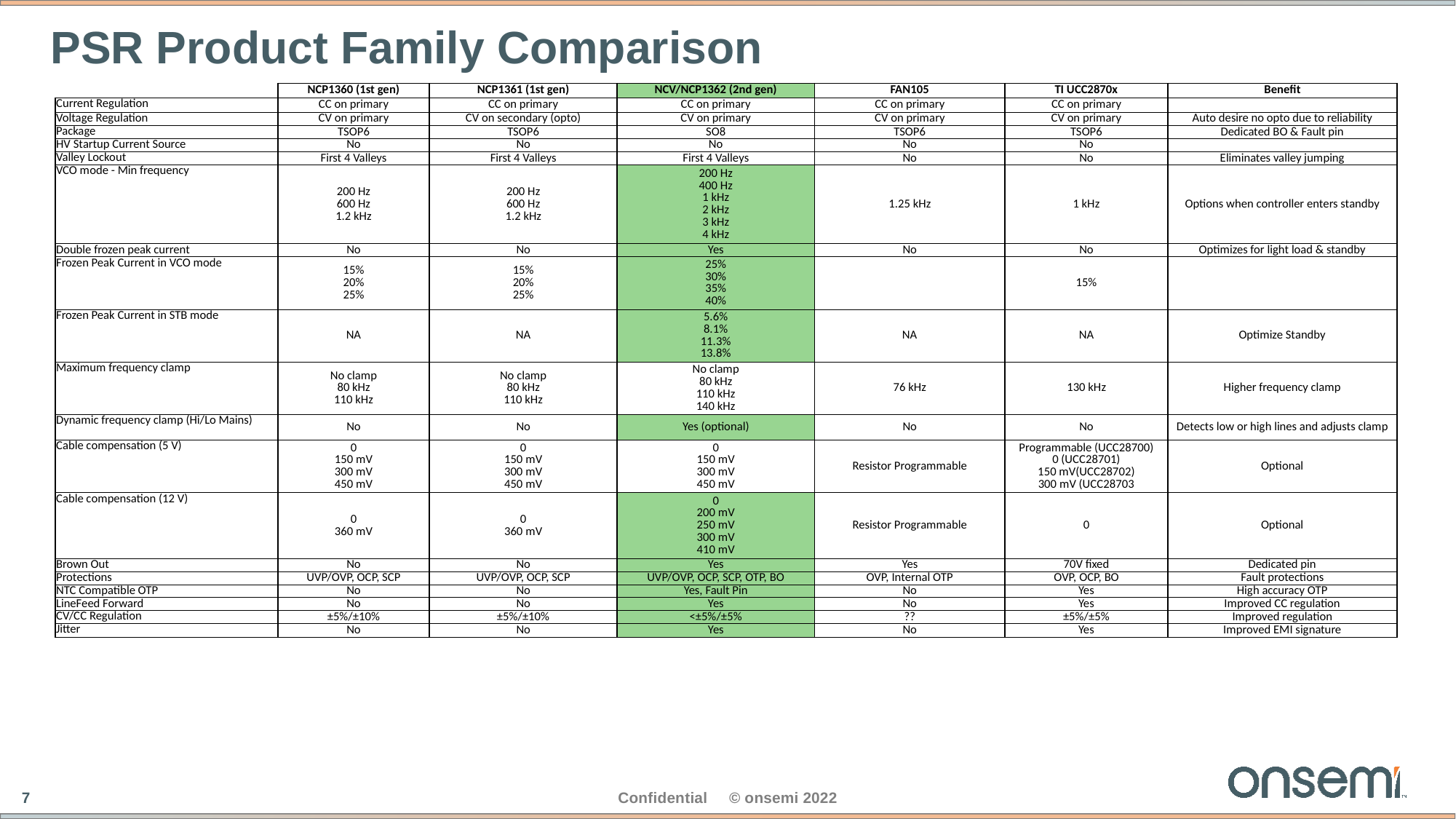

# PSR Product Family Comparison
|  | NCP1360 (1st gen) | NCP1361 (1st gen) | NCV/NCP1362 (2nd gen) | FAN105 | TI UCC2870x | Benefit |
| --- | --- | --- | --- | --- | --- | --- |
| Current Regulation | CC on primary | CC on primary | CC on primary | CC on primary | CC on primary |  |
| Voltage Regulation | CV on primary | CV on secondary (opto) | CV on primary | CV on primary | CV on primary | Auto desire no opto due to reliability |
| Package | TSOP6 | TSOP6 | SO8 | TSOP6 | TSOP6 | Dedicated BO & Fault pin |
| HV Startup Current Source | No | No | No | No | No |  |
| Valley Lockout | First 4 Valleys | First 4 Valleys | First 4 Valleys | No | No | Eliminates valley jumping |
| VCO mode - Min frequency | 200 Hz 600 Hz 1.2 kHz | 200 Hz 600 Hz 1.2 kHz | 200 Hz 400 Hz 1 kHz 2 kHz 3 kHz 4 kHz | 1.25 kHz | 1 kHz | Options when controller enters standby |
| Double frozen peak current | No | No | Yes | No | No | Optimizes for light load & standby |
| Frozen Peak Current in VCO mode | 15% 20% 25% | 15% 20% 25% | 25% 30% 35% 40% |  | 15% |  |
| Frozen Peak Current in STB mode | NA | NA | 5.6% 8.1% 11.3% 13.8% | NA | NA | Optimize Standby |
| Maximum frequency clamp | No clamp 80 kHz 110 kHz | No clamp 80 kHz 110 kHz | No clamp 80 kHz 110 kHz 140 kHz | 76 kHz | 130 kHz | Higher frequency clamp |
| Dynamic frequency clamp (Hi/Lo Mains) | No | No | Yes (optional) | No | No | Detects low or high lines and adjusts clamp |
| Cable compensation (5 V) | 0 150 mV 300 mV 450 mV | 0 150 mV 300 mV 450 mV | 0 150 mV 300 mV 450 mV | Resistor Programmable | Programmable (UCC28700) 0 (UCC28701) 150 mV(UCC28702) 300 mV (UCC28703 | Optional |
| Cable compensation (12 V) | 0 360 mV | 0 360 mV | 0 200 mV 250 mV 300 mV 410 mV | Resistor Programmable | 0 | Optional |
| Brown Out | No | No | Yes | Yes | 70V fixed | Dedicated pin |
| Protections | UVP/OVP, OCP, SCP | UVP/OVP, OCP, SCP | UVP/OVP, OCP, SCP, OTP, BO | OVP, Internal OTP | OVP, OCP, BO | Fault protections |
| NTC Compatible OTP | No | No | Yes, Fault Pin | No | Yes | High accuracy OTP |
| LineFeed Forward | No | No | Yes | No | Yes | Improved CC regulation |
| CV/CC Regulation | ±5%/±10% | ±5%/±10% | <±5%/±5% | ?? | ±5%/±5% | Improved regulation |
| Jitter | No | No | Yes | No | Yes | Improved EMI signature |